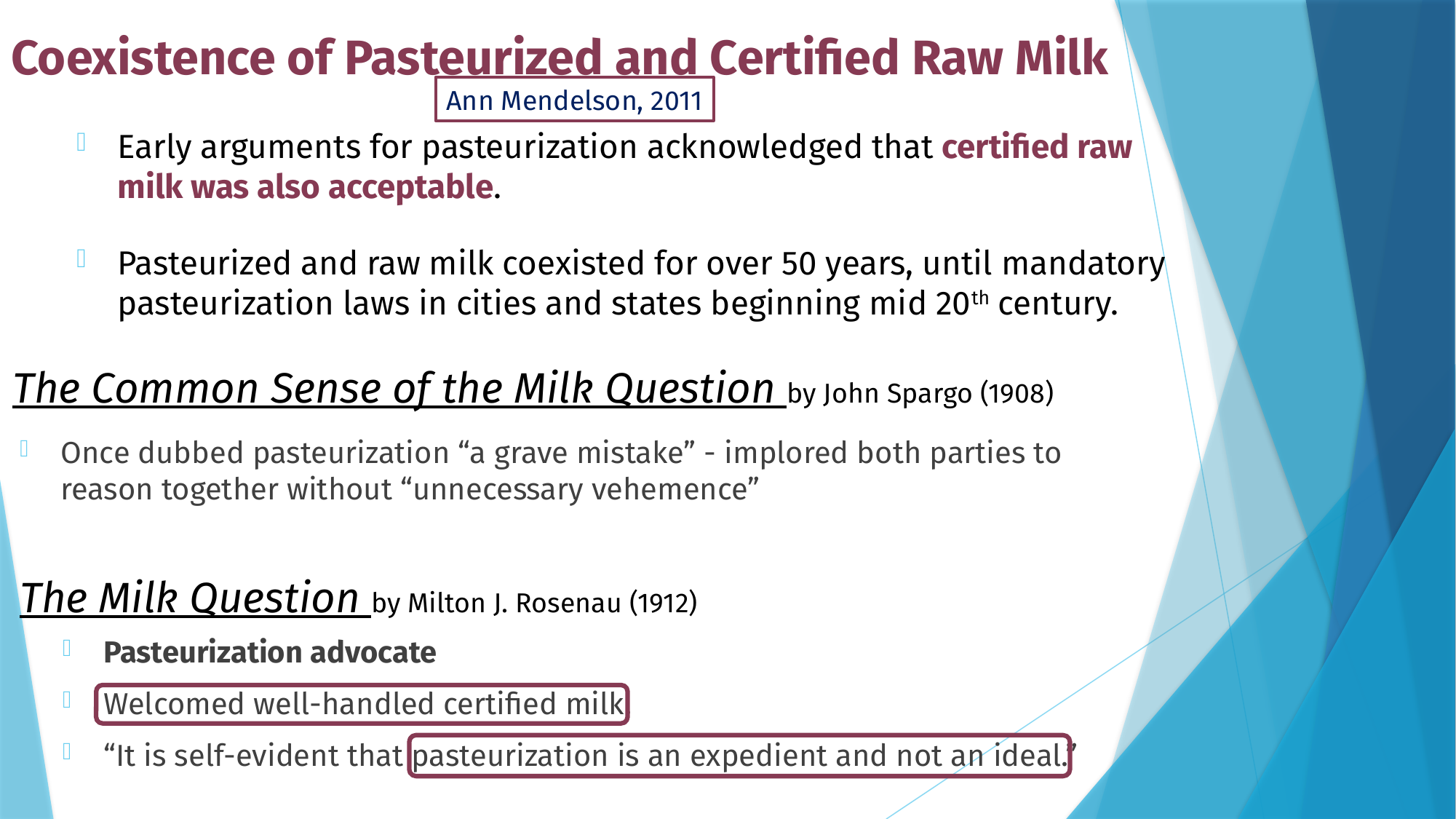

# Coexistence of Pasteurized and Certified Raw Milk
Ann Mendelson, 2011
Early arguments for pasteurization acknowledged that certified raw milk was also acceptable.
Pasteurized and raw milk coexisted for over 50 years, until mandatory pasteurization laws in cities and states beginning mid 20th century.

The Common Sense of the Milk Question by John Spargo (1908)
Once dubbed pasteurization “a grave mistake” - implored both parties to reason together without “unnecessary vehemence”

The Milk Question by Milton J. Rosenau (1912)
Pasteurization advocate
Welcomed well-handled certified milk.
“It is self-evident that pasteurization is an expedient and not an ideal.”